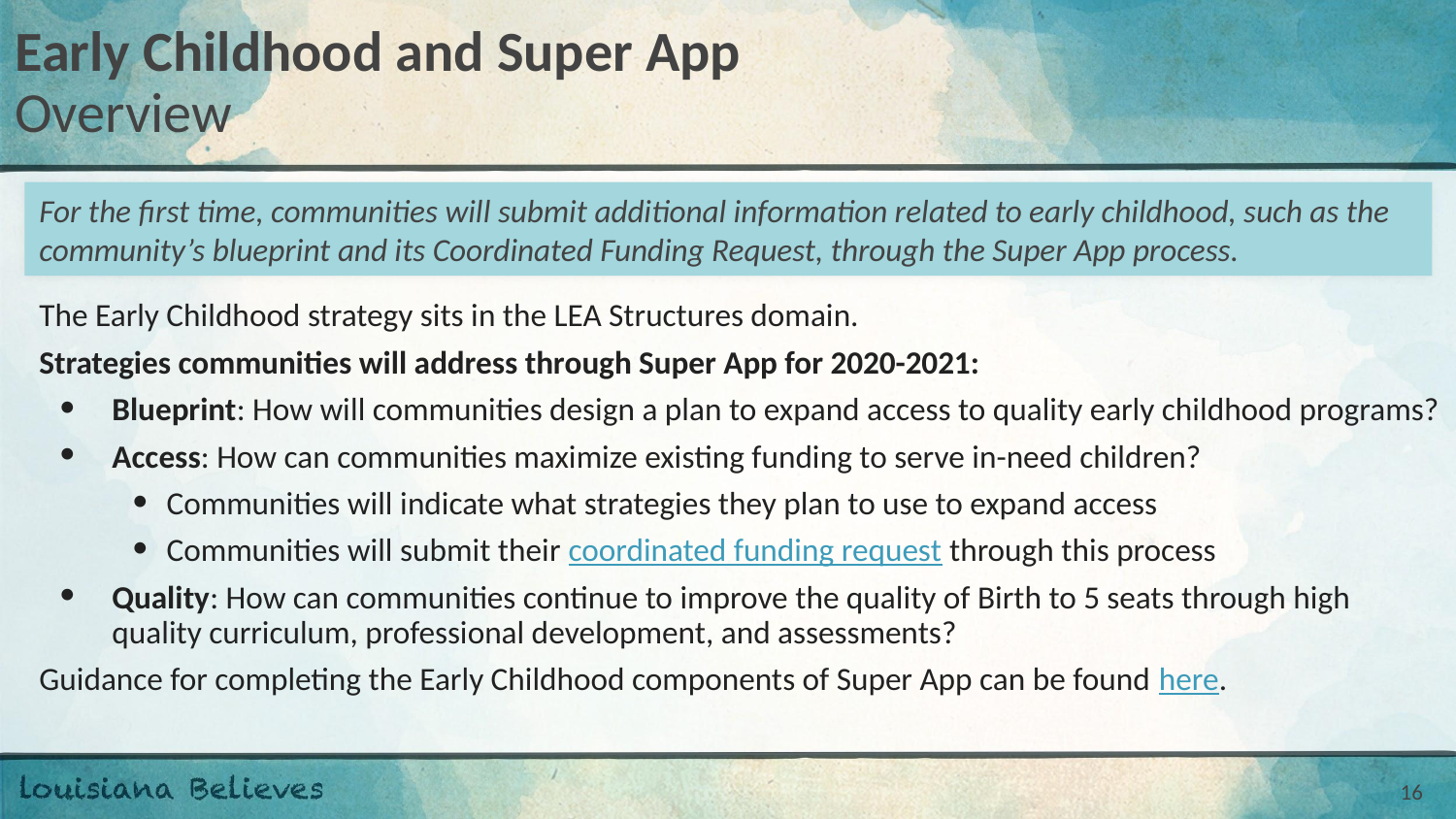

Early Childhood and Super App
Overview
For the first time, communities will submit additional information related to early childhood, such as the community’s blueprint and its Coordinated Funding Request, through the Super App process.
The Early Childhood strategy sits in the LEA Structures domain.
Strategies communities will address through Super App for 2020-2021:
Blueprint: How will communities design a plan to expand access to quality early childhood programs?
Access: How can communities maximize existing funding to serve in-need children?
Communities will indicate what strategies they plan to use to expand access
Communities will submit their coordinated funding request through this process
Quality: How can communities continue to improve the quality of Birth to 5 seats through high quality curriculum, professional development, and assessments?
Guidance for completing the Early Childhood components of Super App can be found here.